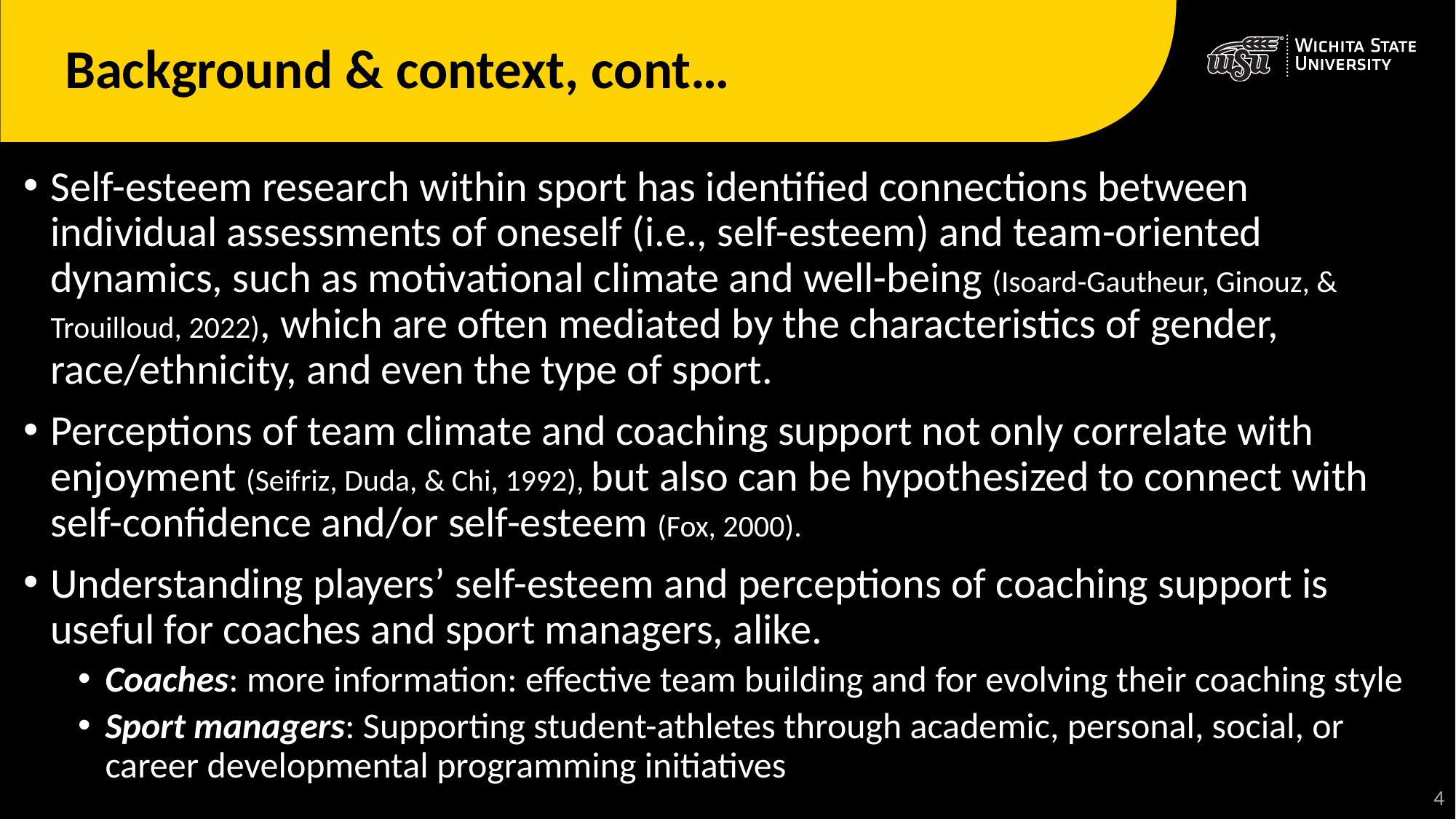

# Background & context, cont…
Self-esteem research within sport has identified connections between individual assessments of oneself (i.e., self-esteem) and team-oriented dynamics, such as motivational climate and well-being (Isoard-Gautheur, Ginouz, & Trouilloud, 2022), which are often mediated by the characteristics of gender, race/ethnicity, and even the type of sport.
Perceptions of team climate and coaching support not only correlate with enjoyment (Seifriz, Duda, & Chi, 1992), but also can be hypothesized to connect with self-confidence and/or self-esteem (Fox, 2000).
Understanding players’ self-esteem and perceptions of coaching support is useful for coaches and sport managers, alike.
Coaches: more information: effective team building and for evolving their coaching style
Sport managers: Supporting student-athletes through academic, personal, social, or career developmental programming initiatives
4